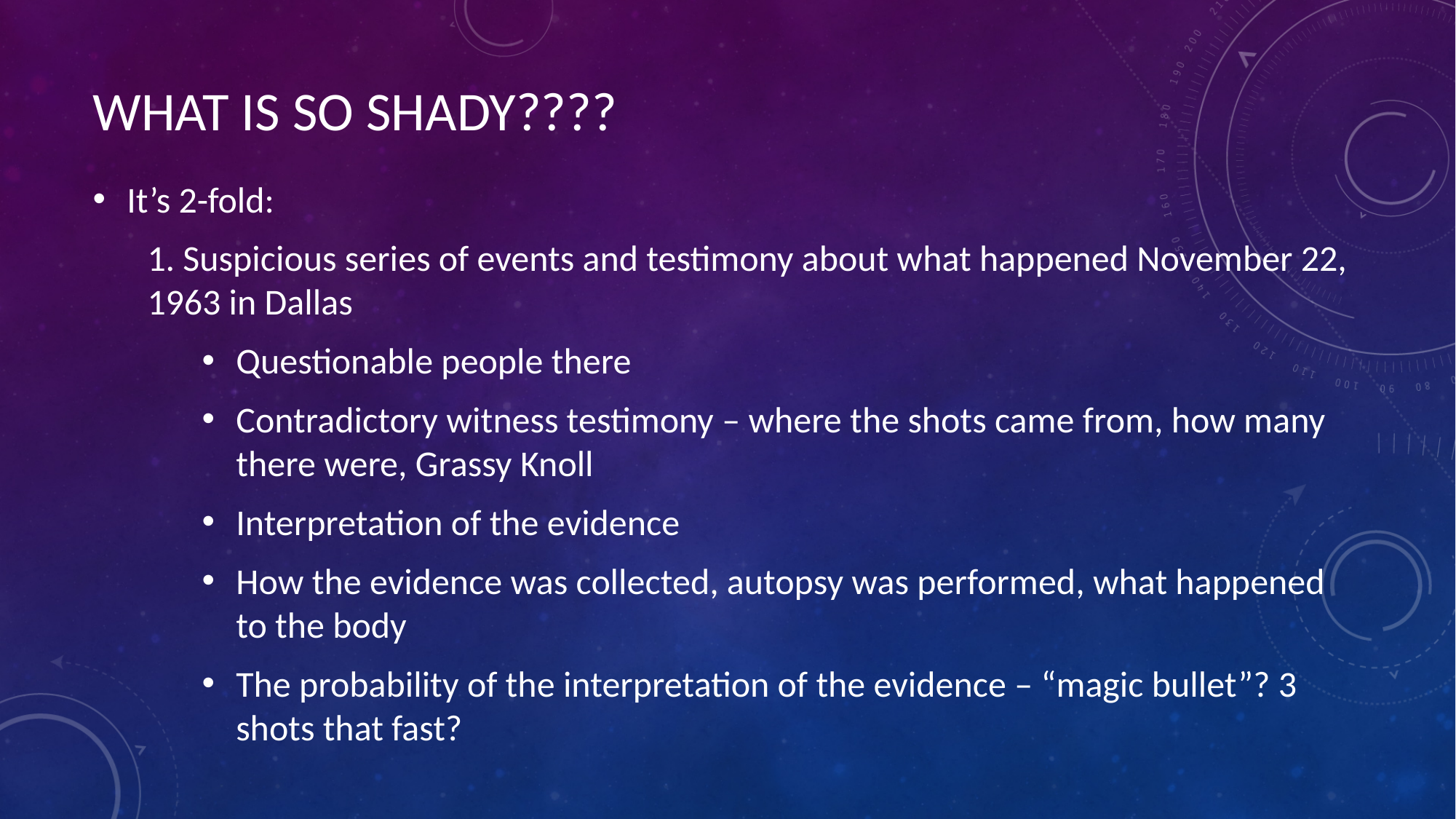

# What is so shady????
It’s 2-fold:
1. Suspicious series of events and testimony about what happened November 22, 1963 in Dallas
Questionable people there
Contradictory witness testimony – where the shots came from, how many there were, Grassy Knoll
Interpretation of the evidence
How the evidence was collected, autopsy was performed, what happened to the body
The probability of the interpretation of the evidence – “magic bullet”? 3 shots that fast?